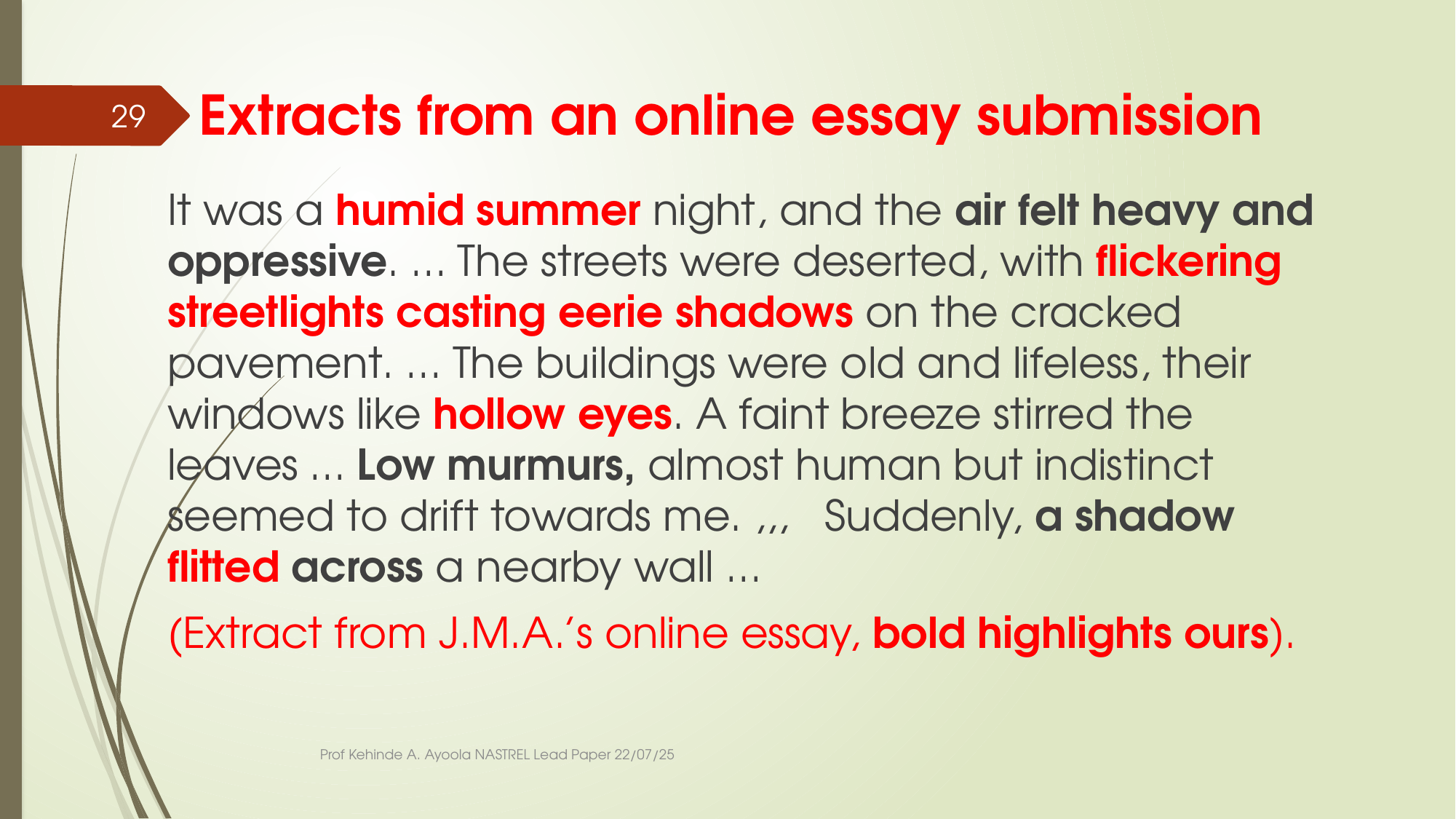

# Extracts from an online essay submission
29
It was a humid summer night, and the air felt heavy and oppressive. … The streets were deserted, with flickering streetlights casting eerie shadows on the cracked pavement. … The buildings were old and lifeless, their windows like hollow eyes. A faint breeze stirred the leaves … Low murmurs, almost human but indistinct seemed to drift towards me. ,,,   Suddenly, a shadow flitted across a nearby wall …
(Extract from J.M.A.’s online essay, bold highlights ours).
Prof Kehinde A. Ayoola NASTREL Lead Paper 22/07/25